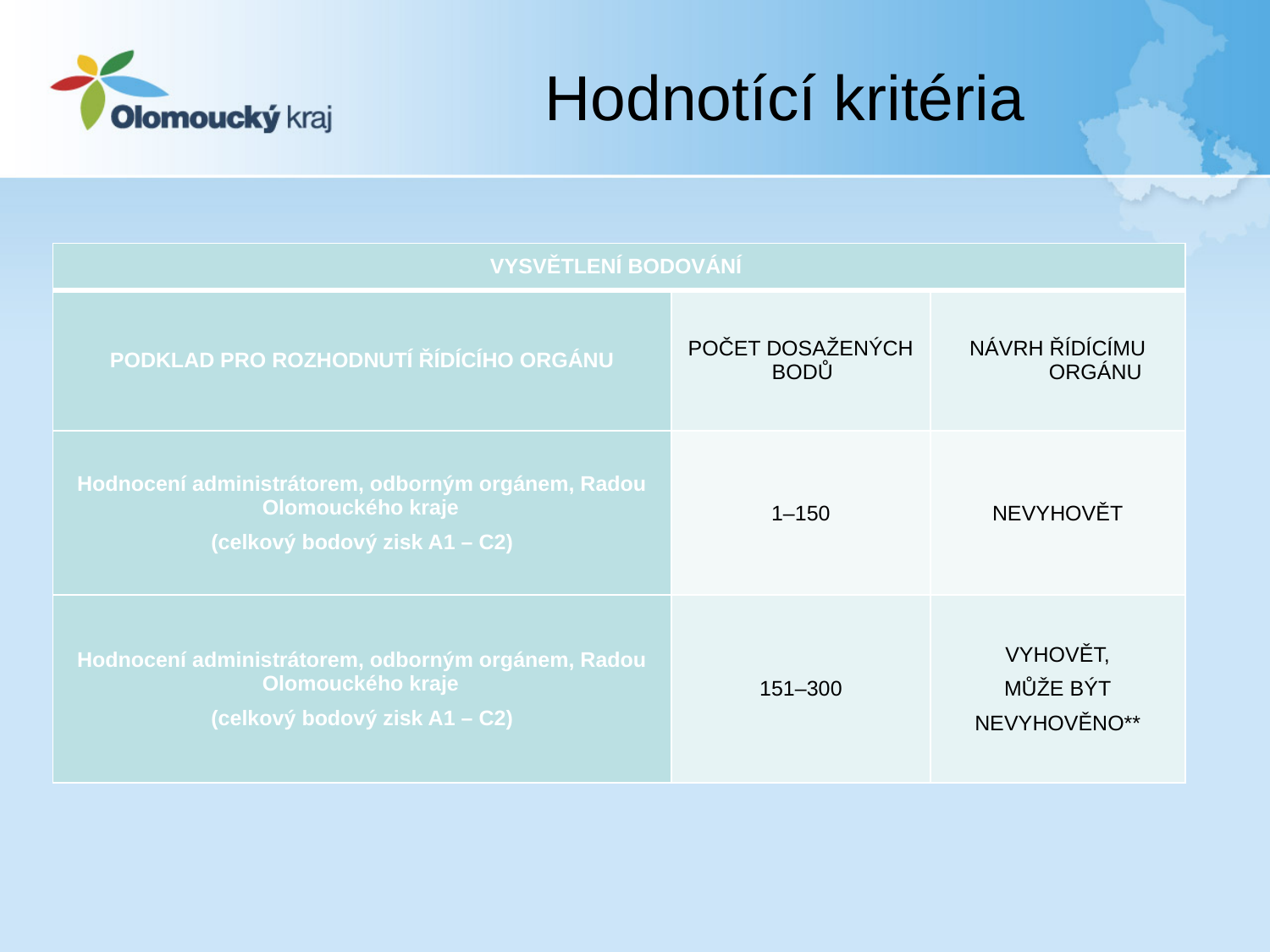

Hodnotící kritéria
| VYSVĚTLENÍ BODOVÁNÍ |  |  |
| --- | --- | --- |
| PODKLAD PRO ROZHODNUTÍ ŘÍDÍCÍHO ORGÁNU | Počet DOSAŽENÝCH bodů | Návrh řídícímu ORgánu |
| Hodnocení administrátorem, odborným orgánem, Radou Olomouckého kraje (celkový bodový zisk A1 – C2) | 1–150 | NEVYHOVĚT |
| Hodnocení administrátorem, odborným orgánem, Radou Olomouckého kraje (celkový bodový zisk A1 – C2) | 151–300 | VYHOVĚT, MŮŽE BÝT NEVYHOVĚNO\*\* |